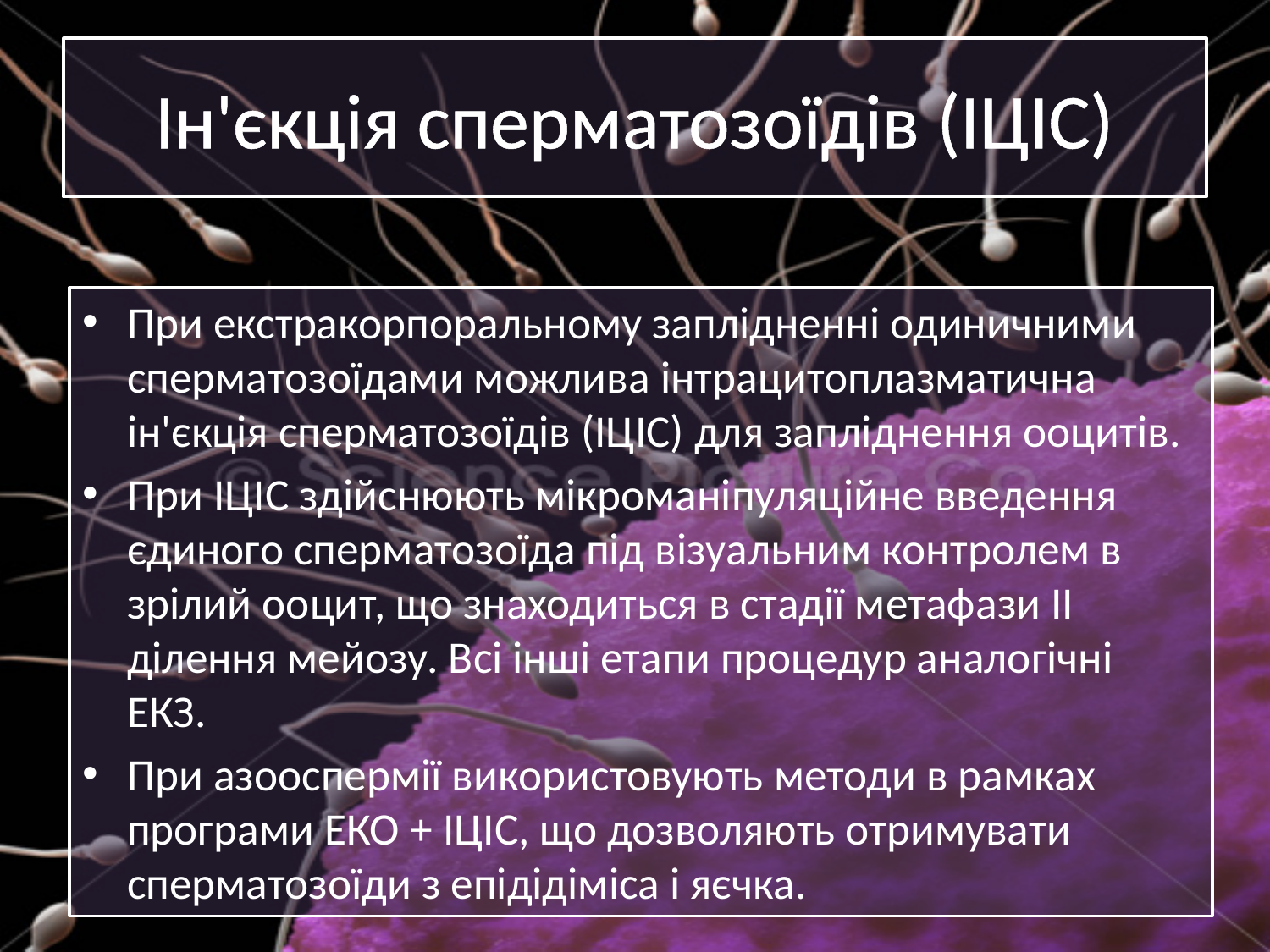

# Ін'єкція сперматозоїдів (ІЦІС)
При екстракорпоральному заплідненні одиничними сперматозоїдами можлива інтрацитоплазматична ін'єкція сперматозоїдів (ІЦІС) для запліднення ооцитів.
При ІЦІС здійснюють мікроманіпуляційне введення єдиного сперматозоїда під візуальним контролем в зрілий ооцит, що знаходиться в стадії метафази II ділення мейозу. Всі інші етапи процедур аналогічні ЕКЗ.
При азооспермії використовують методи в рамках програми ЕКО + ІЦІС, що дозволяють отримувати сперматозоїди з епідідіміса і яєчка.